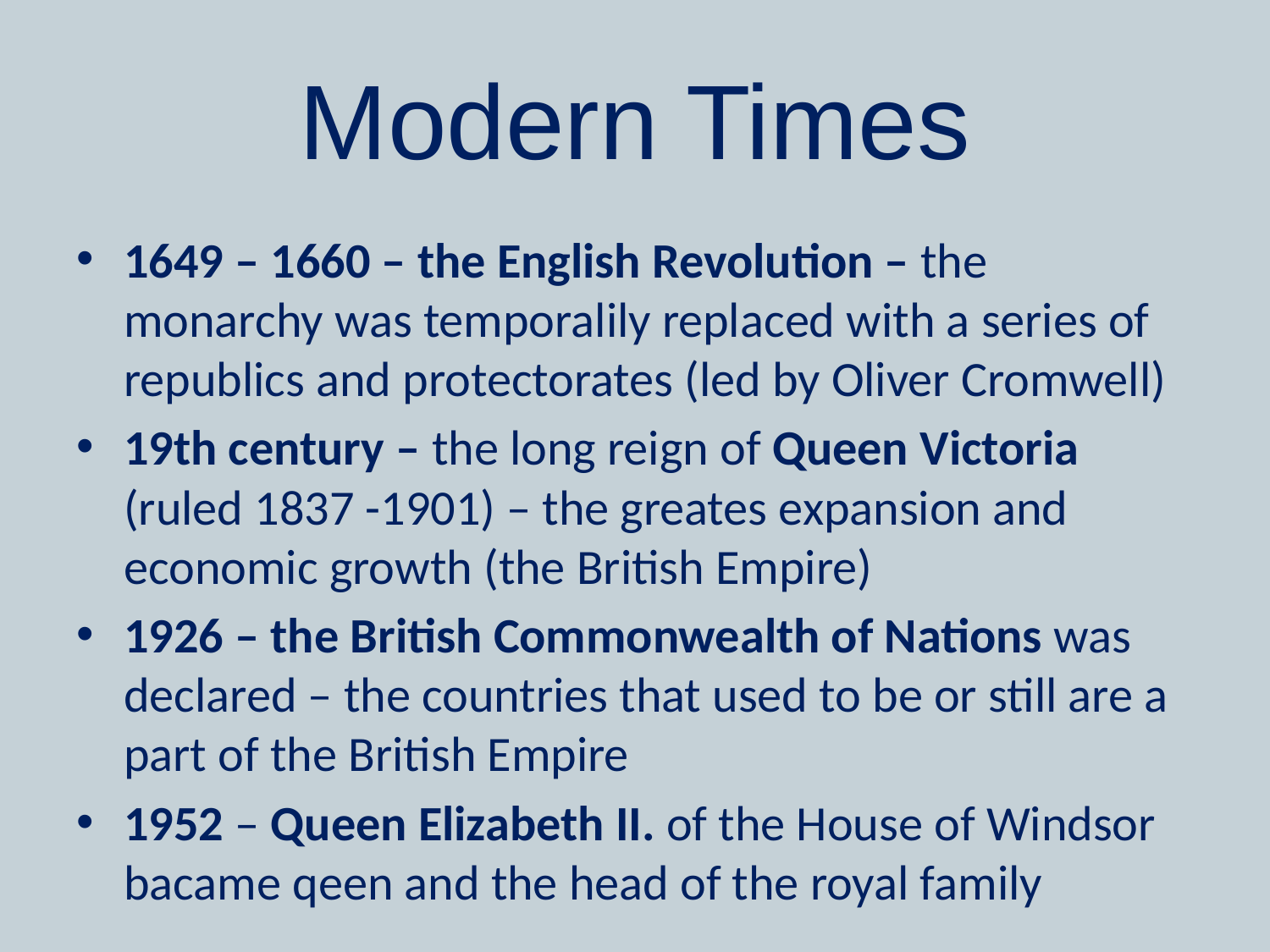

# Modern Times
1649 – 1660 – the English Revolution – the monarchy was temporalily replaced with a series of republics and protectorates (led by Oliver Cromwell)
19th century – the long reign of Queen Victoria (ruled 1837 -1901) – the greates expansion and economic growth (the British Empire)
1926 – the British Commonwealth of Nations was declared – the countries that used to be or still are a part of the British Empire
1952 – Queen Elizabeth II. of the House of Windsor bacame qeen and the head of the royal family